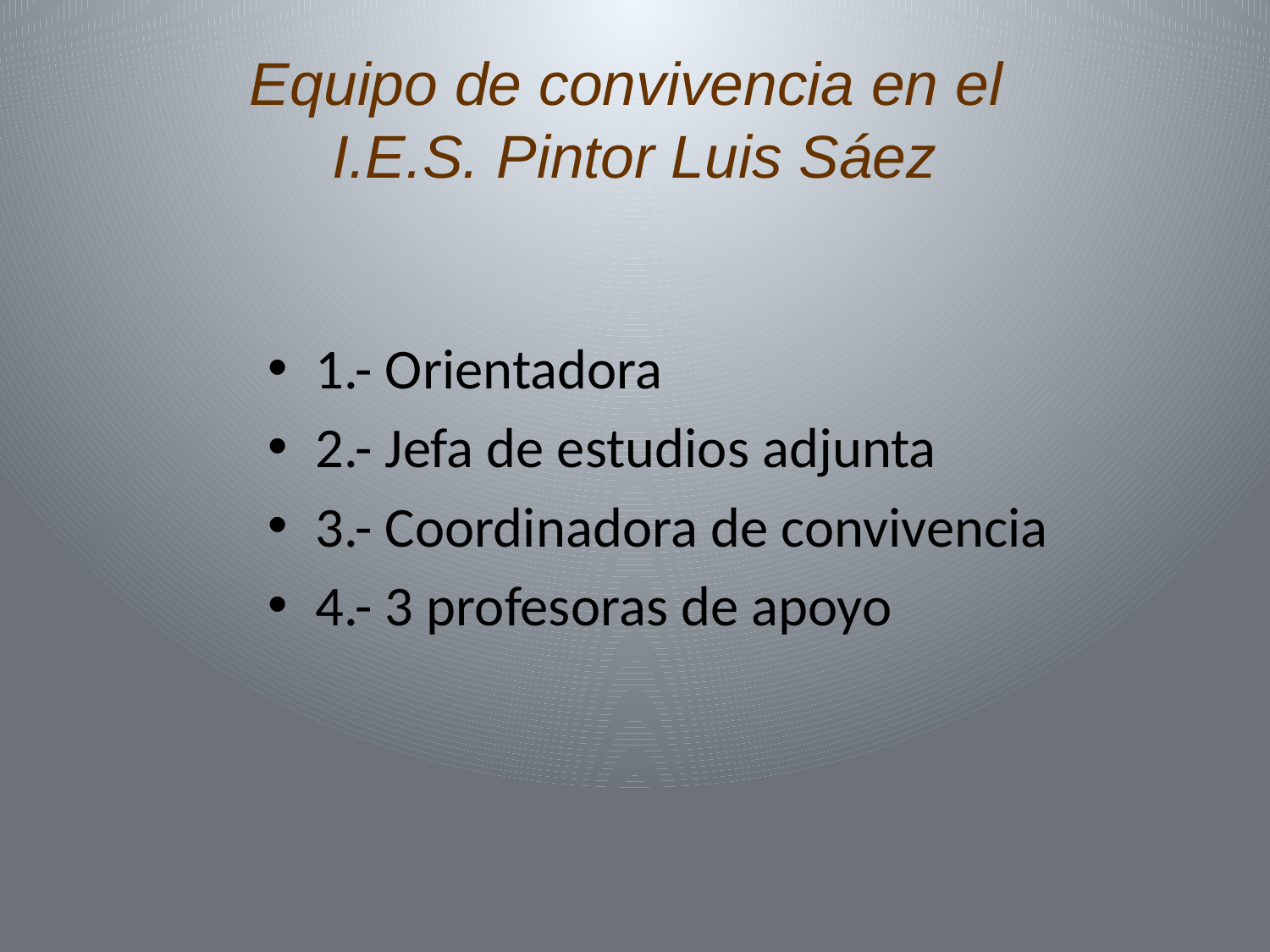

# Equipo de convivencia en el I.E.S. Pintor Luis Sáez
1.- Orientadora
2.- Jefa de estudios adjunta
3.- Coordinadora de convivencia
4.- 3 profesoras de apoyo